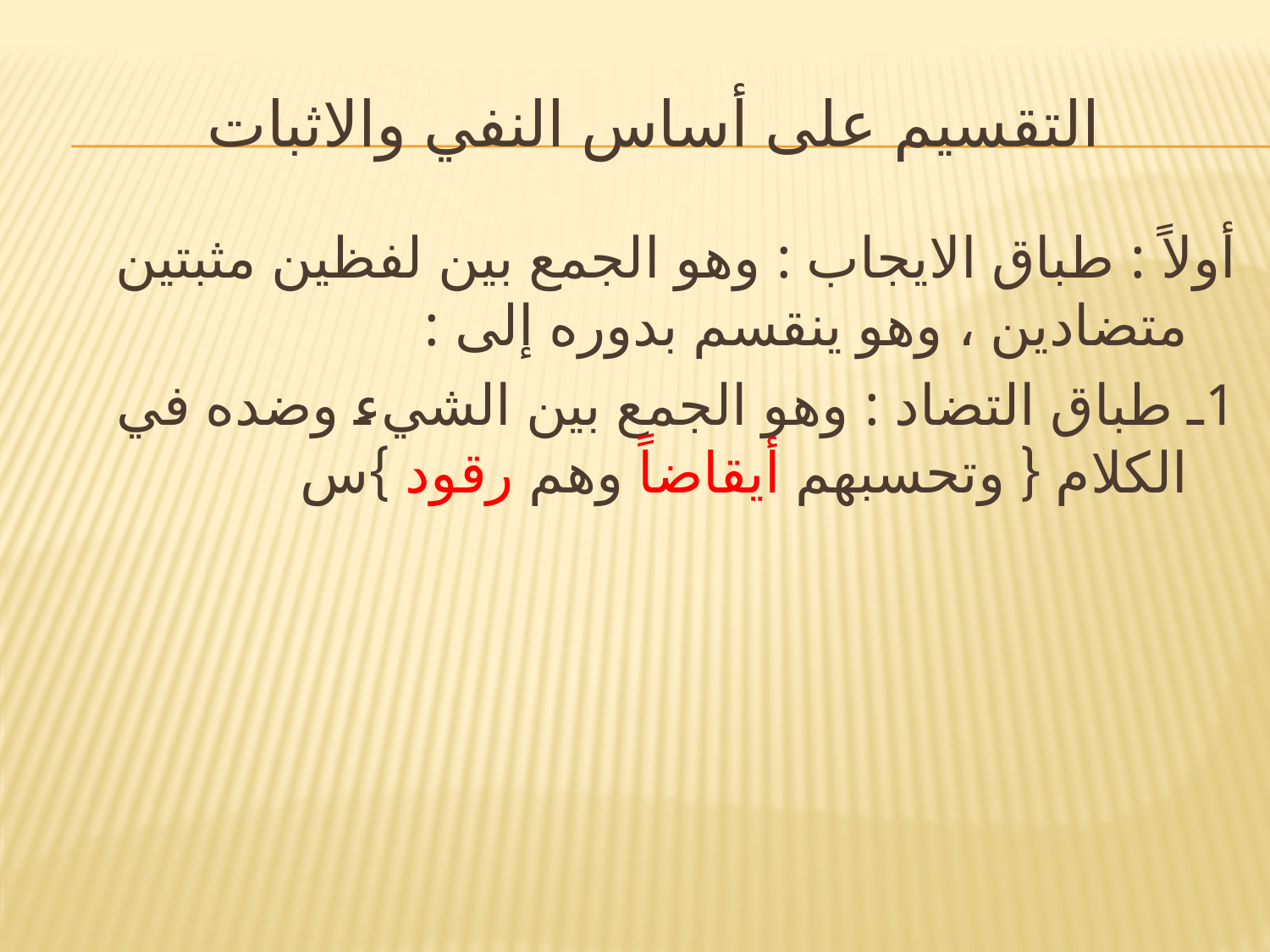

# التقسيم على أساس النفي والاثبات
أولاً : طباق الايجاب : وهو الجمع بين لفظين مثبتين متضادين ، وهو ينقسم بدوره إلى :
1ـ طباق التضاد : وهو الجمع بين الشيء وضده في الكلام { وتحسبهم أيقاضاً وهم رقود }س